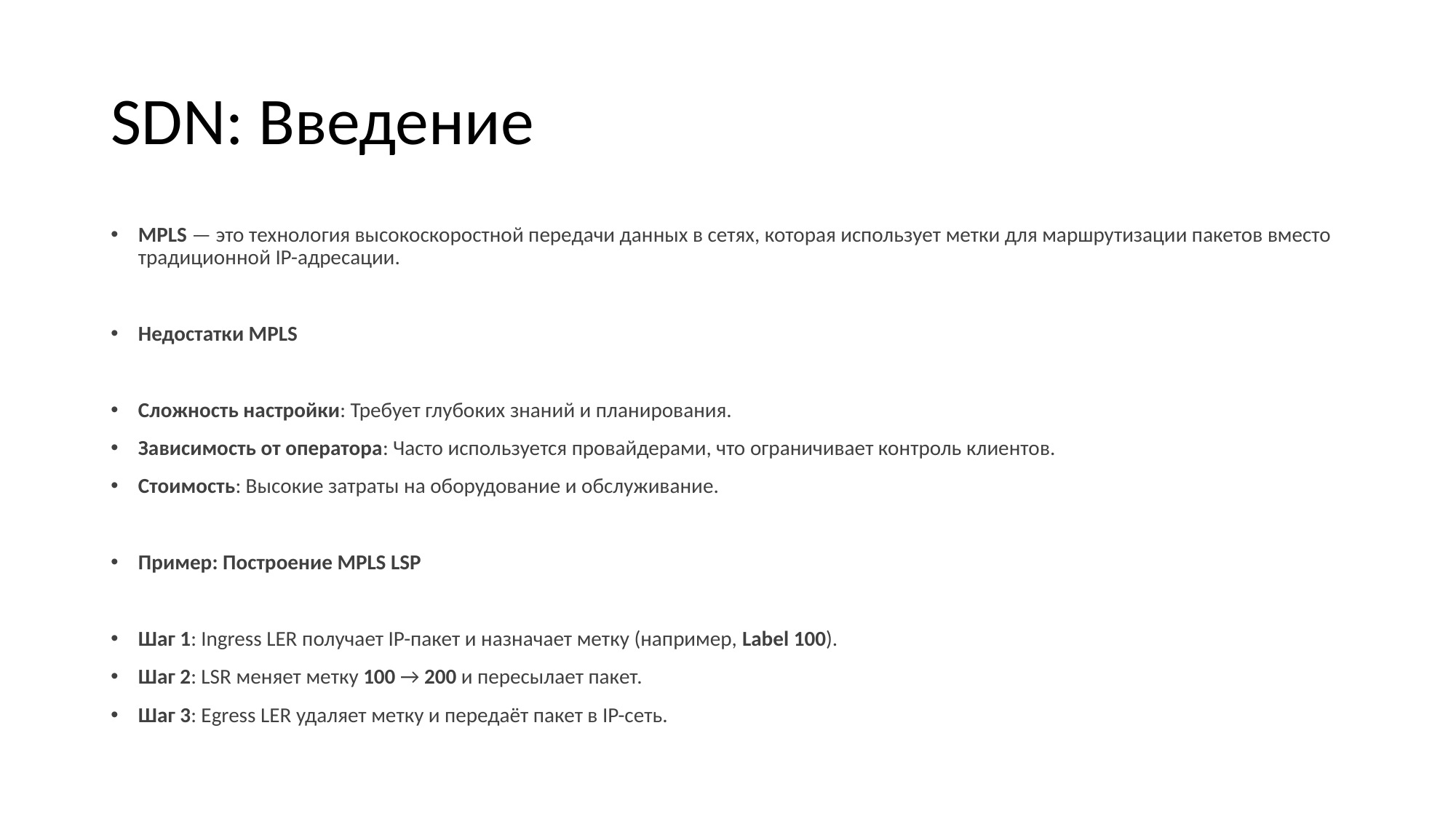

# SDN: Введение
MPLS — это технология высокоскоростной передачи данных в сетях, которая использует метки для маршрутизации пакетов вместо традиционной IP-адресации.

Недостатки MPLS

Сложность настройки: Требует глубоких знаний и планирования.
Зависимость от оператора: Часто используется провайдерами, что ограничивает контроль клиентов.
Стоимость: Высокие затраты на оборудование и обслуживание.

Пример: Построение MPLS LSP

Шаг 1: Ingress LER получает IP-пакет и назначает метку (например, Label 100).
Шаг 2: LSR меняет метку 100 → 200 и пересылает пакет.
Шаг 3: Egress LER удаляет метку и передаёт пакет в IP-сеть.